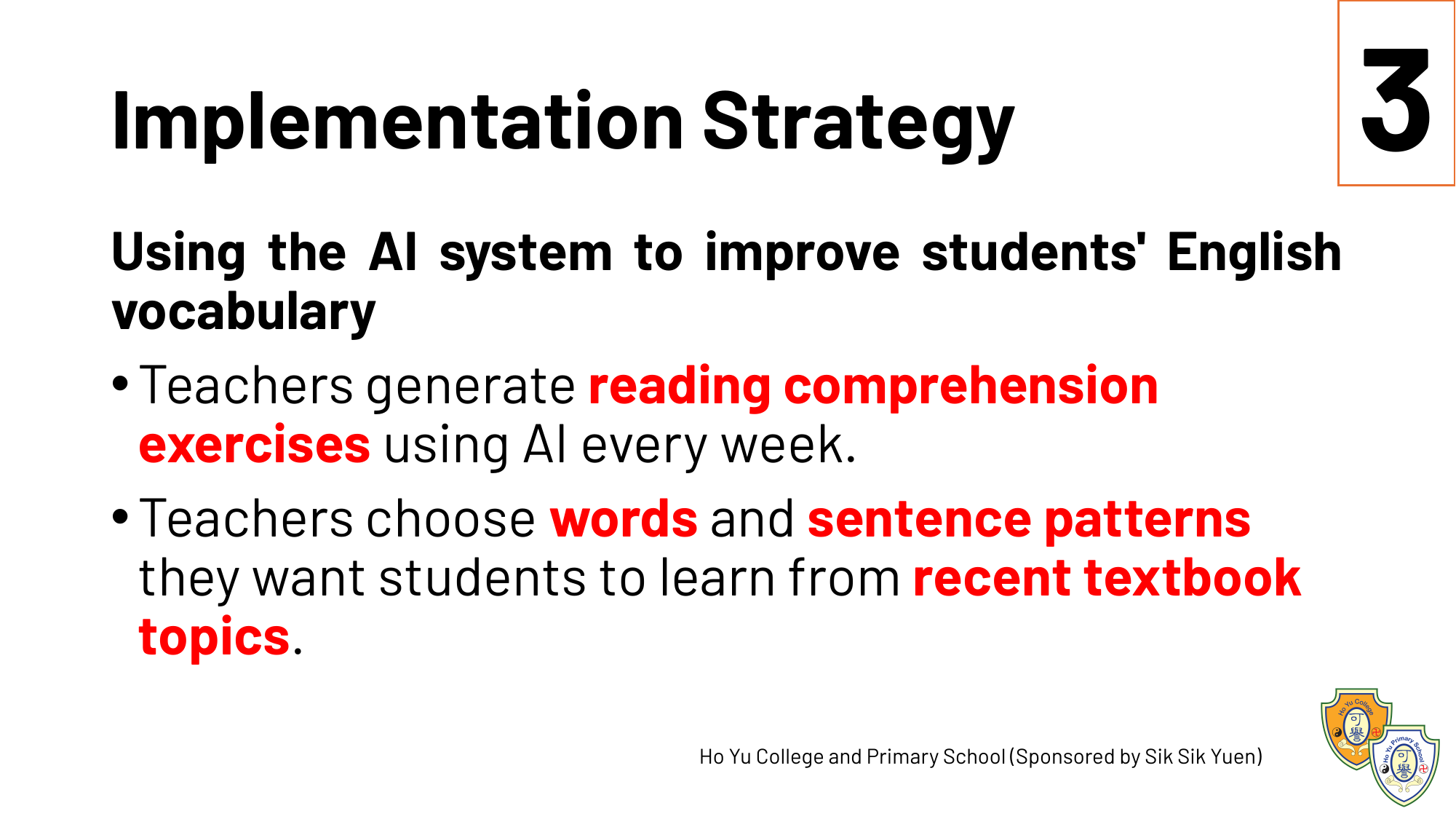

3
# Implementation Strategy
Using the AI system to improve students' English vocabulary
Teachers generate reading comprehension exercises using AI every week.
Teachers choose words and sentence patterns they want students to learn from recent textbook topics.